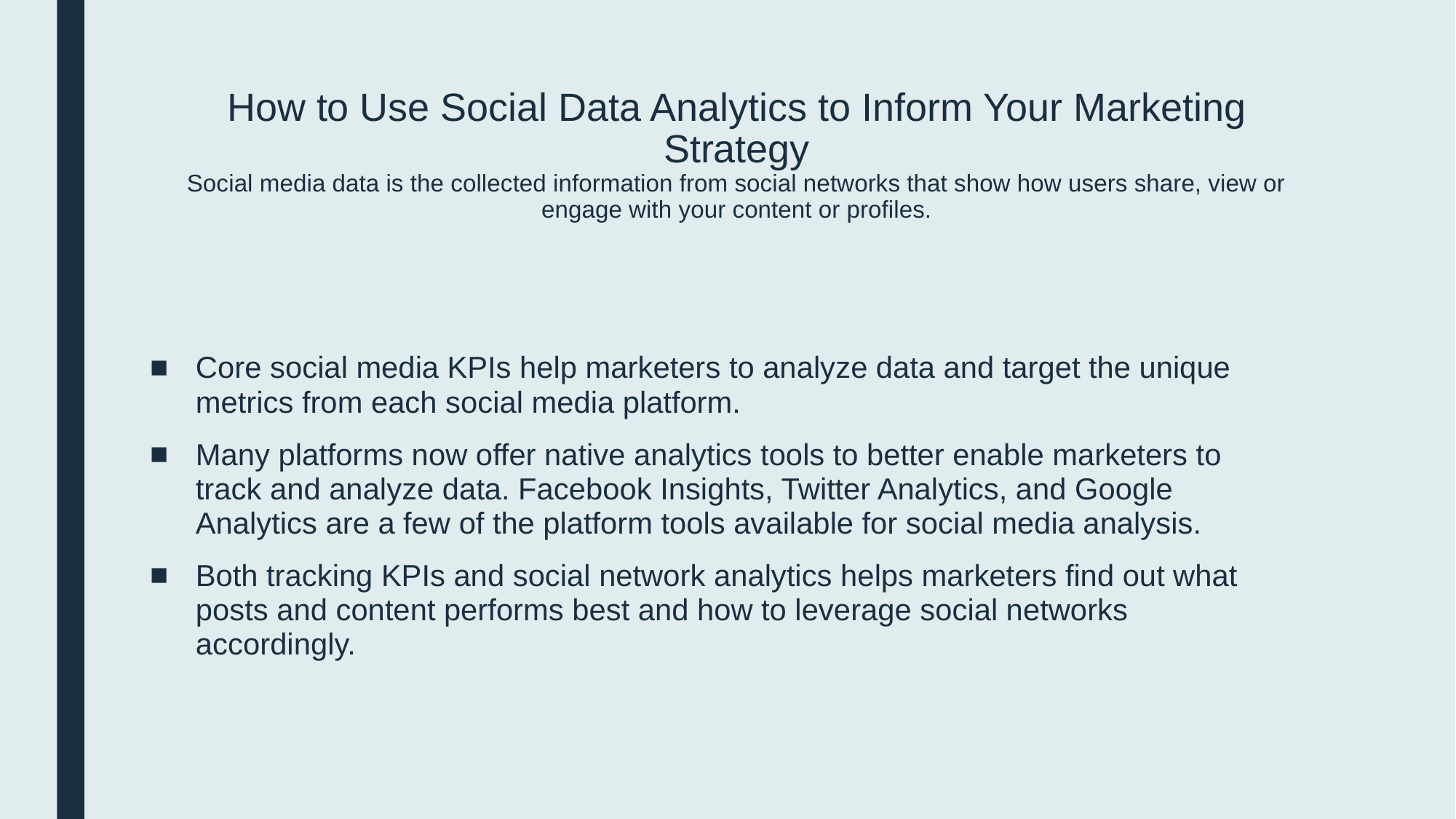

# How to Use Social Data Analytics to Inform Your Marketing Strategy Social media data is the collected information from social networks that show how users share, view or engage with your content or profiles.
Core social media KPIs help marketers to analyze data and target the unique metrics from each social media platform.
Many platforms now offer native analytics tools to better enable marketers to track and analyze data. Facebook Insights, Twitter Analytics, and Google Analytics are a few of the platform tools available for social media analysis.
Both tracking KPIs and social network analytics helps marketers find out what posts and content performs best and how to leverage social networks accordingly.